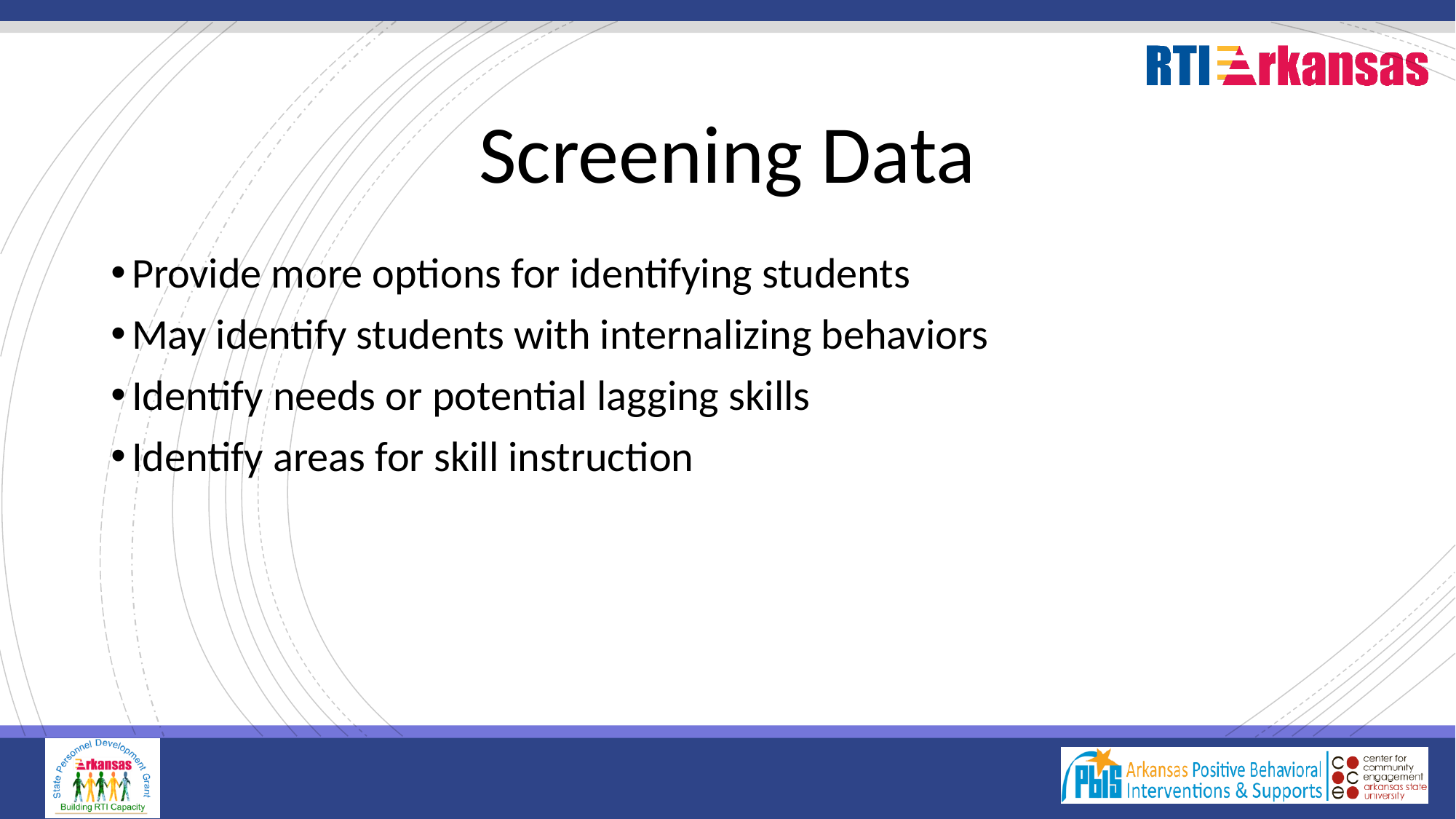

# Screening Data
Provide more options for identifying students
May identify students with internalizing behaviors
Identify needs or potential lagging skills
Identify areas for skill instruction